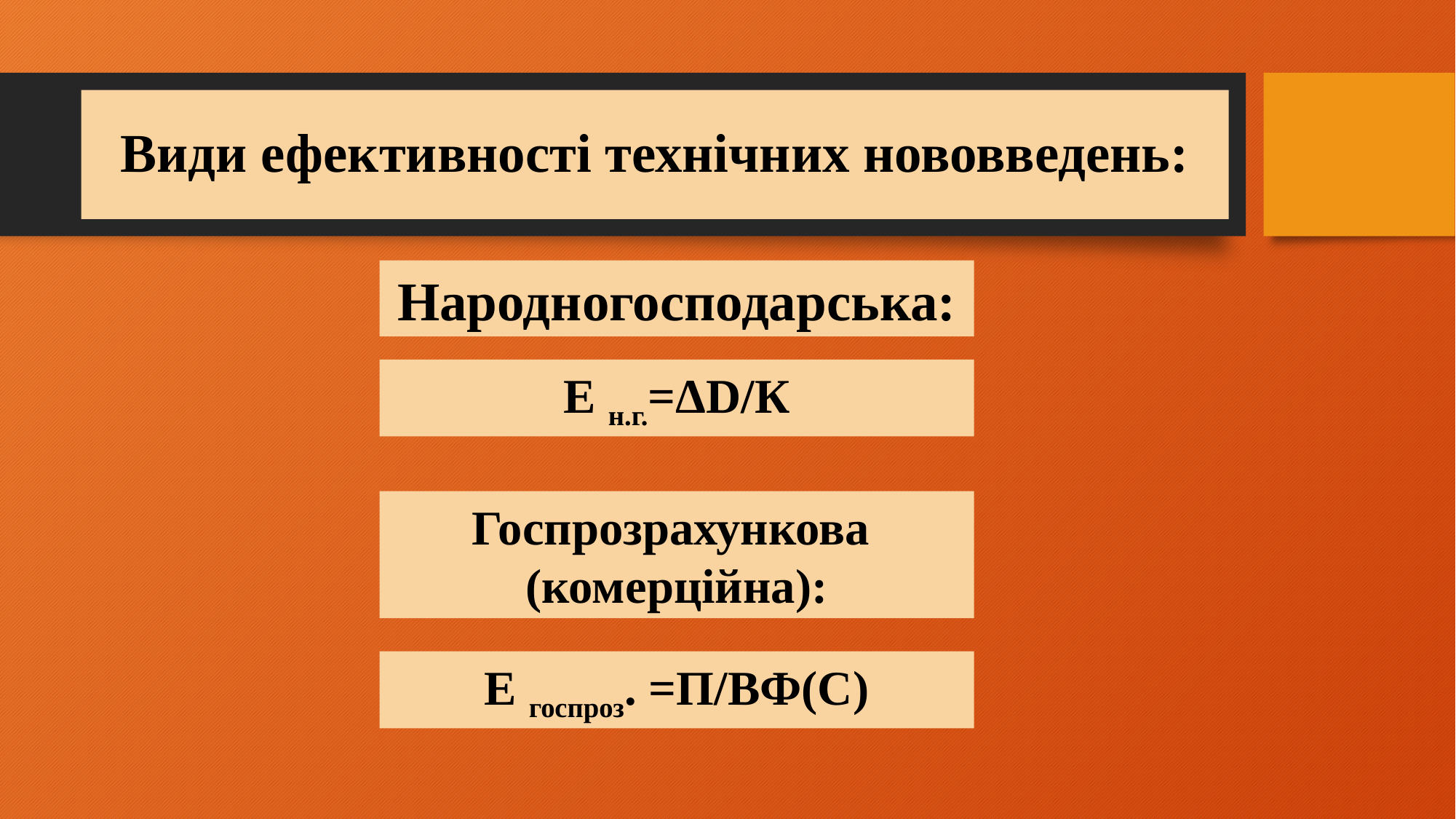

# Види ефективності технічних нововведень:
Народногосподарська:
Е н.г.=ΔD/К
Госпрозрахункова  (комерційна):
Е госпроз. =П/ВФ(С)